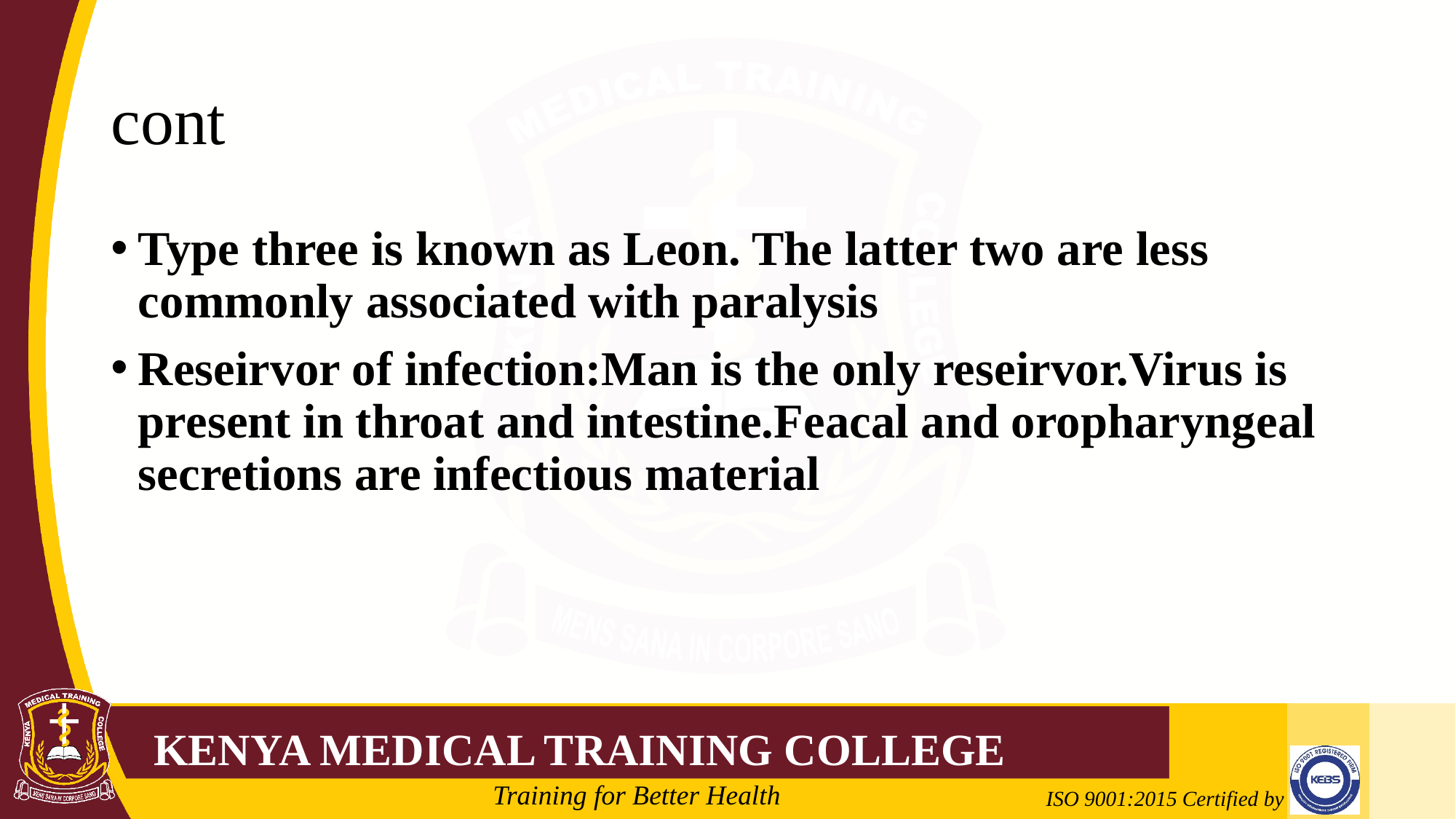

# cont
Type three is known as Leon. The latter two are less commonly associated with paralysis
Reseirvor of infection:Man is the only reseirvor.Virus is present in throat and intestine.Feacal and oropharyngeal secretions are infectious material